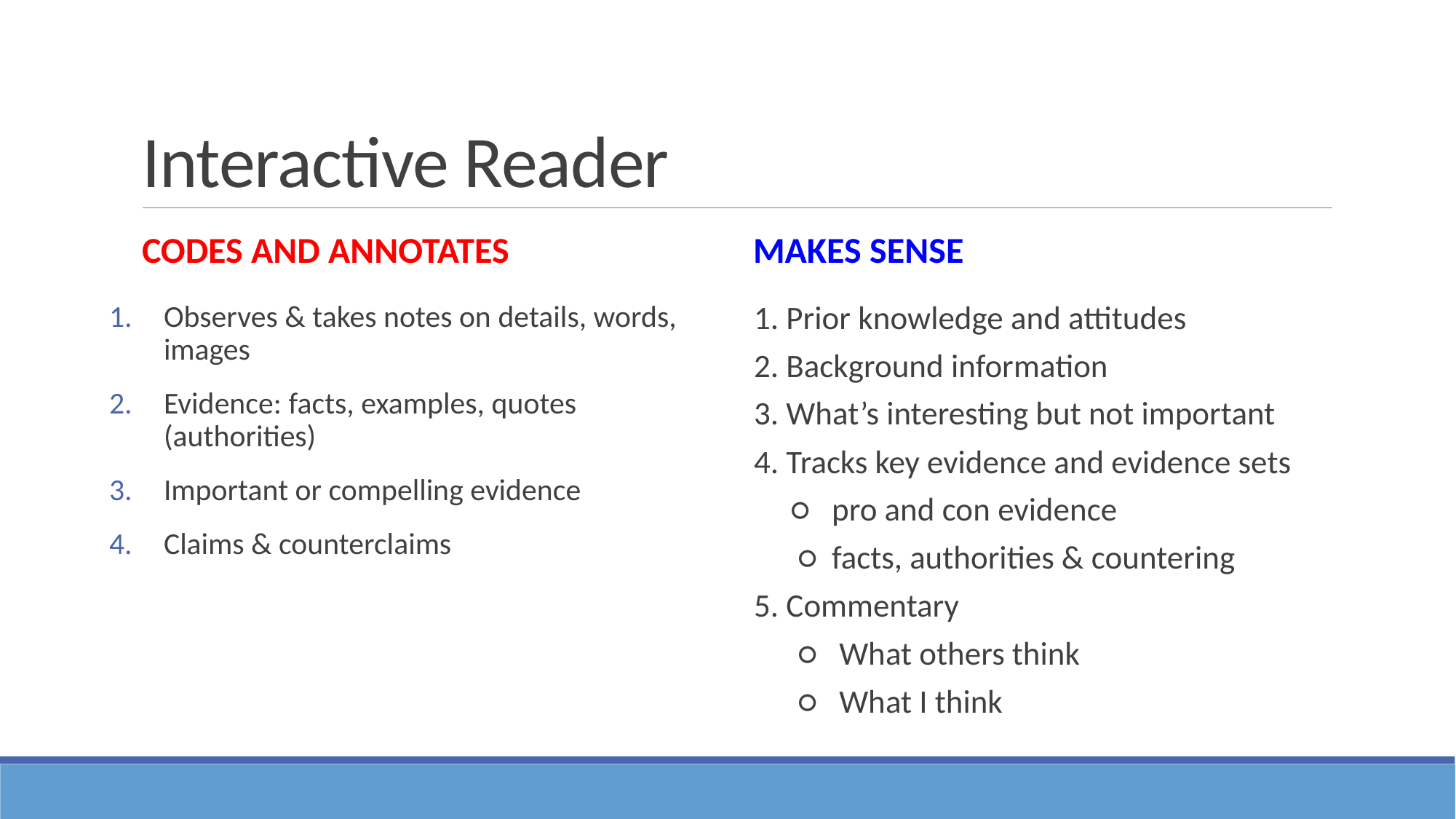

# Interactive Reader
Codes and Annotates
Makes Sense
Observes & takes notes on details, words, images
Evidence: facts, examples, quotes (authorities)
Important or compelling evidence
Claims & counterclaims

1. Prior knowledge and attitudes
2. Background information
3. What’s interesting but not important
4. Tracks key evidence and evidence sets
     ○   pro and con evidence
      ○  facts, authorities & countering
5. Commentary
      ○   What others think
      ○   What I think